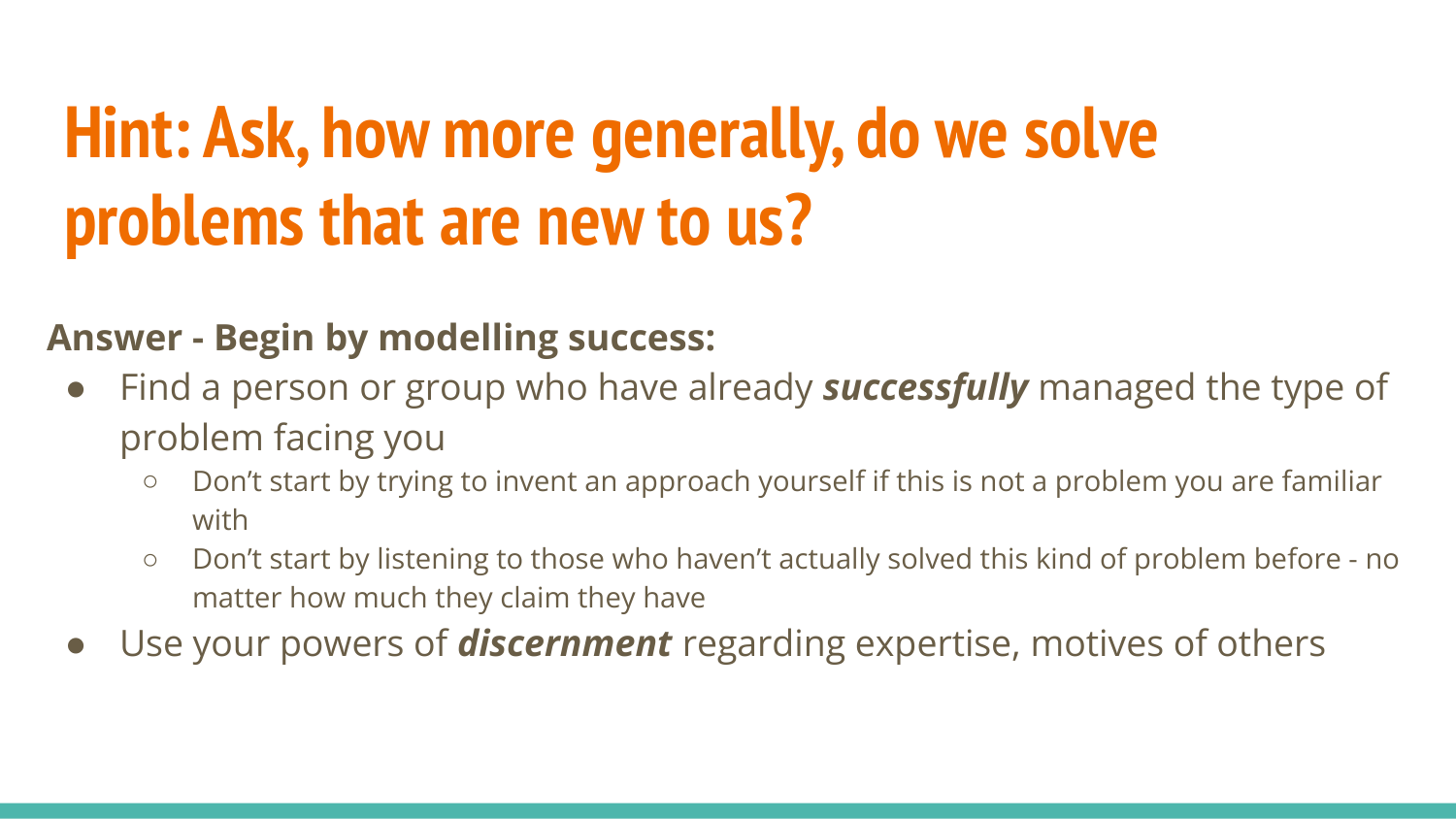

# Hint: Ask, how more generally, do we solve problems that are new to us?
Answer - Begin by modelling success:
Find a person or group who have already successfully managed the type of problem facing you
Don’t start by trying to invent an approach yourself if this is not a problem you are familiar with
Don’t start by listening to those who haven’t actually solved this kind of problem before - no matter how much they claim they have
Use your powers of discernment regarding expertise, motives of others